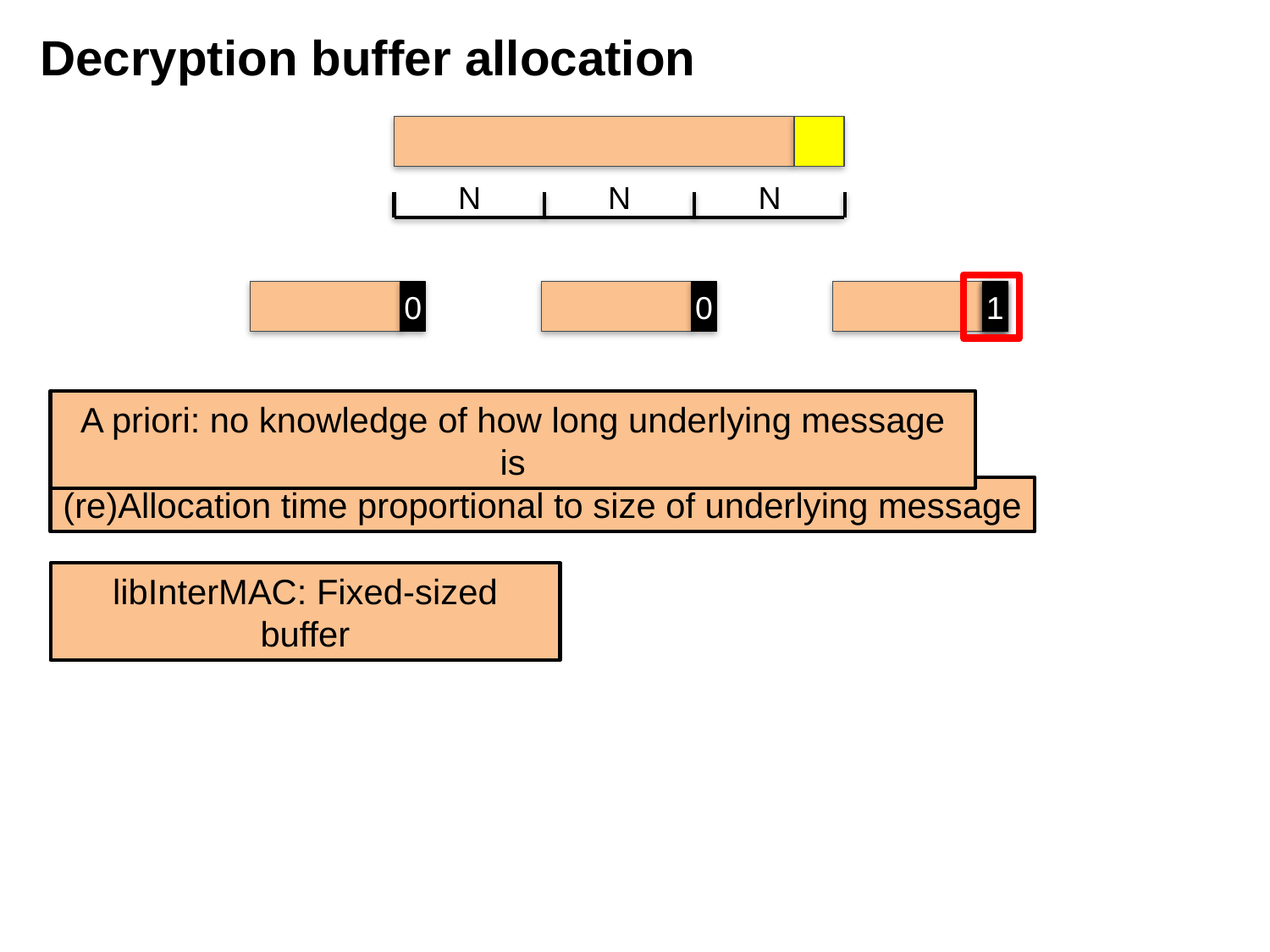

Decryption buffer allocation

N
N
N

1

0

0

1
t
A priori: no knowledge of how long underlying message is
(re)Allocation time proportional to size of underlying message
libInterMAC: Fixed-sized buffer